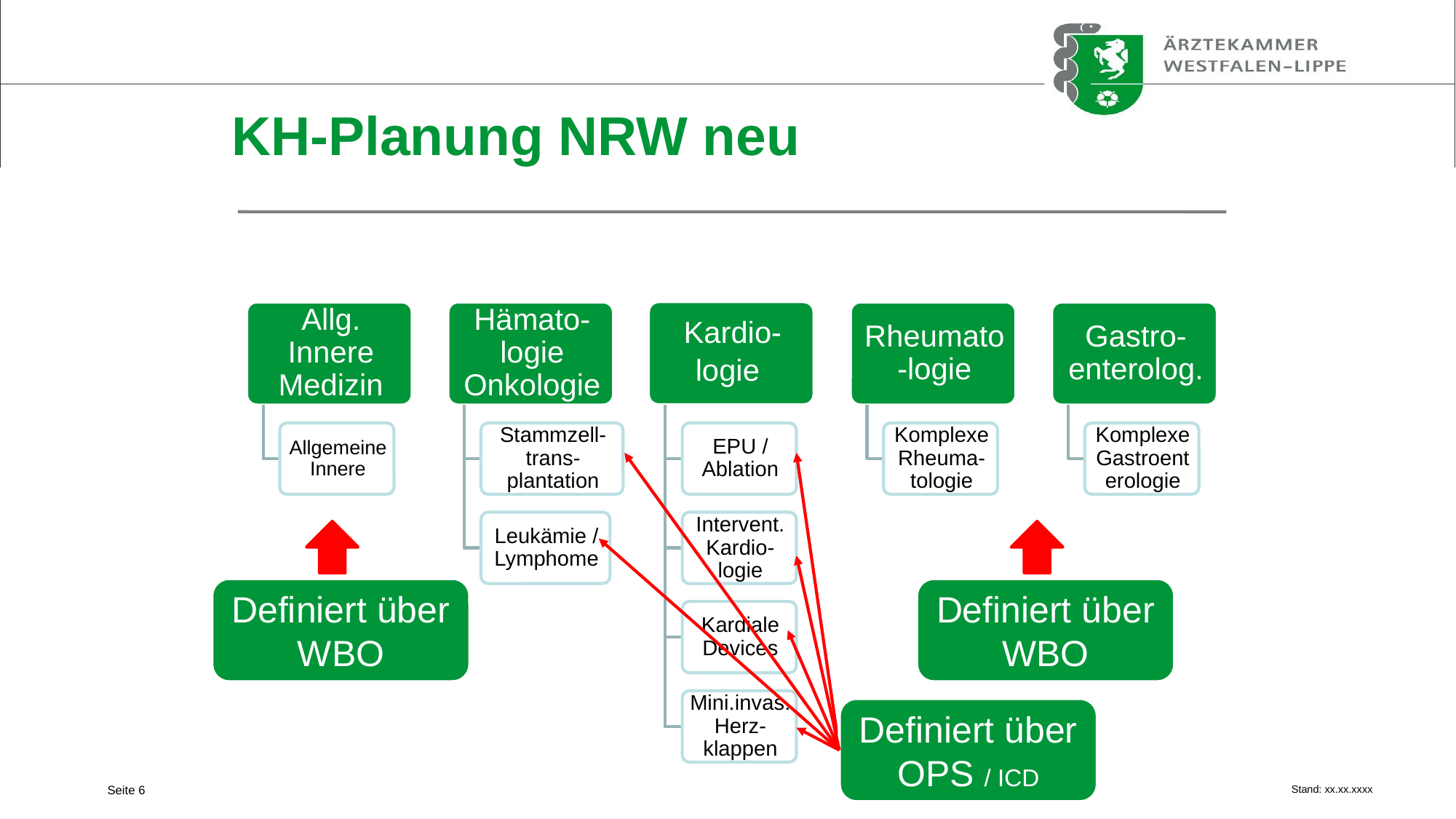

# KH-Planung NRW neu

Allg. Innere Medizin
Allgemeine Innere
Hämato-logie Onkologie
Stammzell-trans-plantation
Leukämie / Lymphome
Kardio-logie
EPU / Ablation
Intervent. Kardio-logie
Kardiale Devices
Mini.invas. Herz-klappen
Rheumato-logie
Komplexe Rheuma-tologie
Gastro-enterolog.
Komplexe Gastroenterologie
Definiert über OPS / ICD

Definiert über WBO

Definiert über WBO